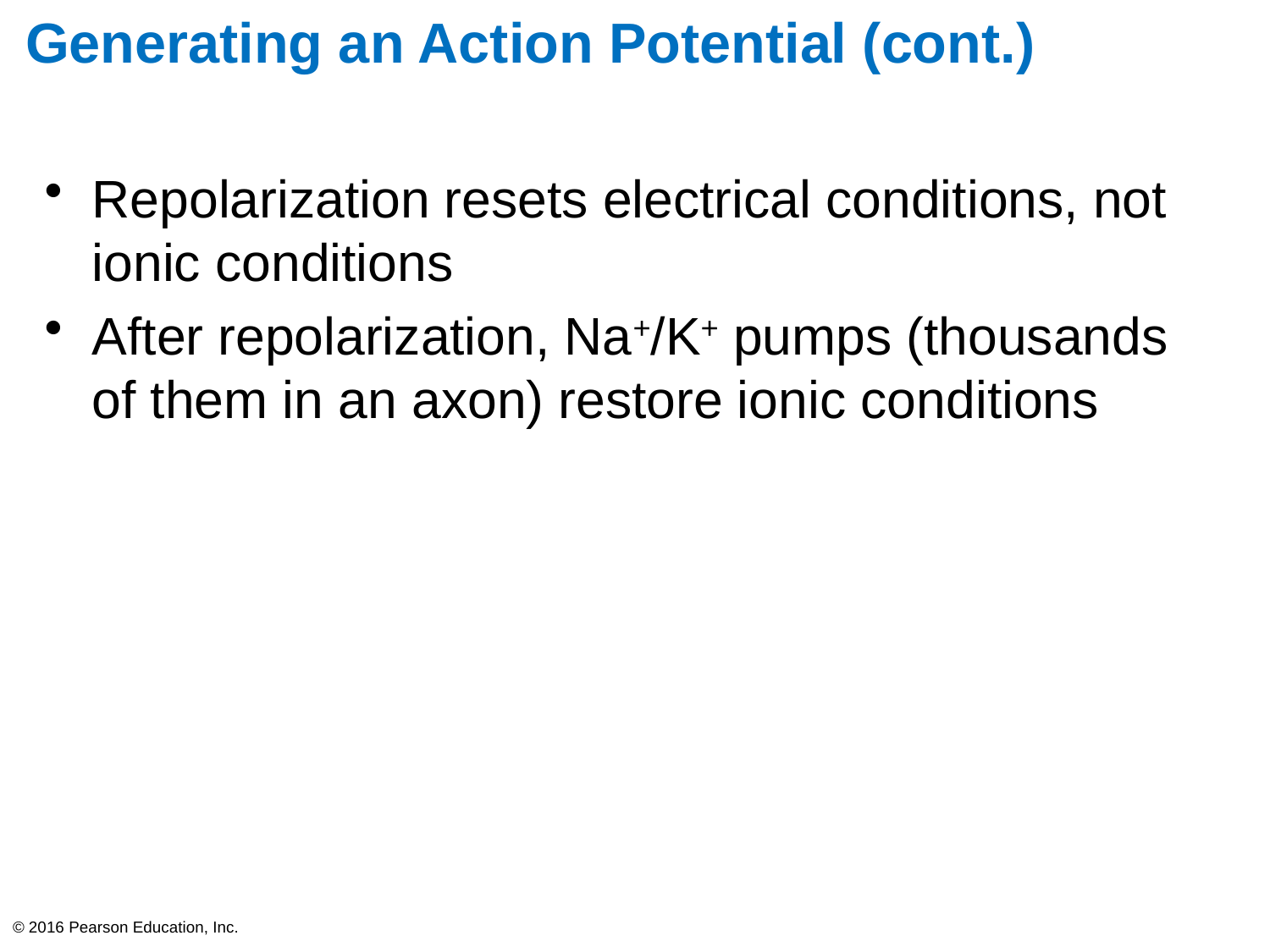

# Generating an Action Potential (cont.)
Repolarization resets electrical conditions, not ionic conditions
After repolarization, Na+/K+ pumps (thousands of them in an axon) restore ionic conditions

© 2016 Pearson Education, Inc.